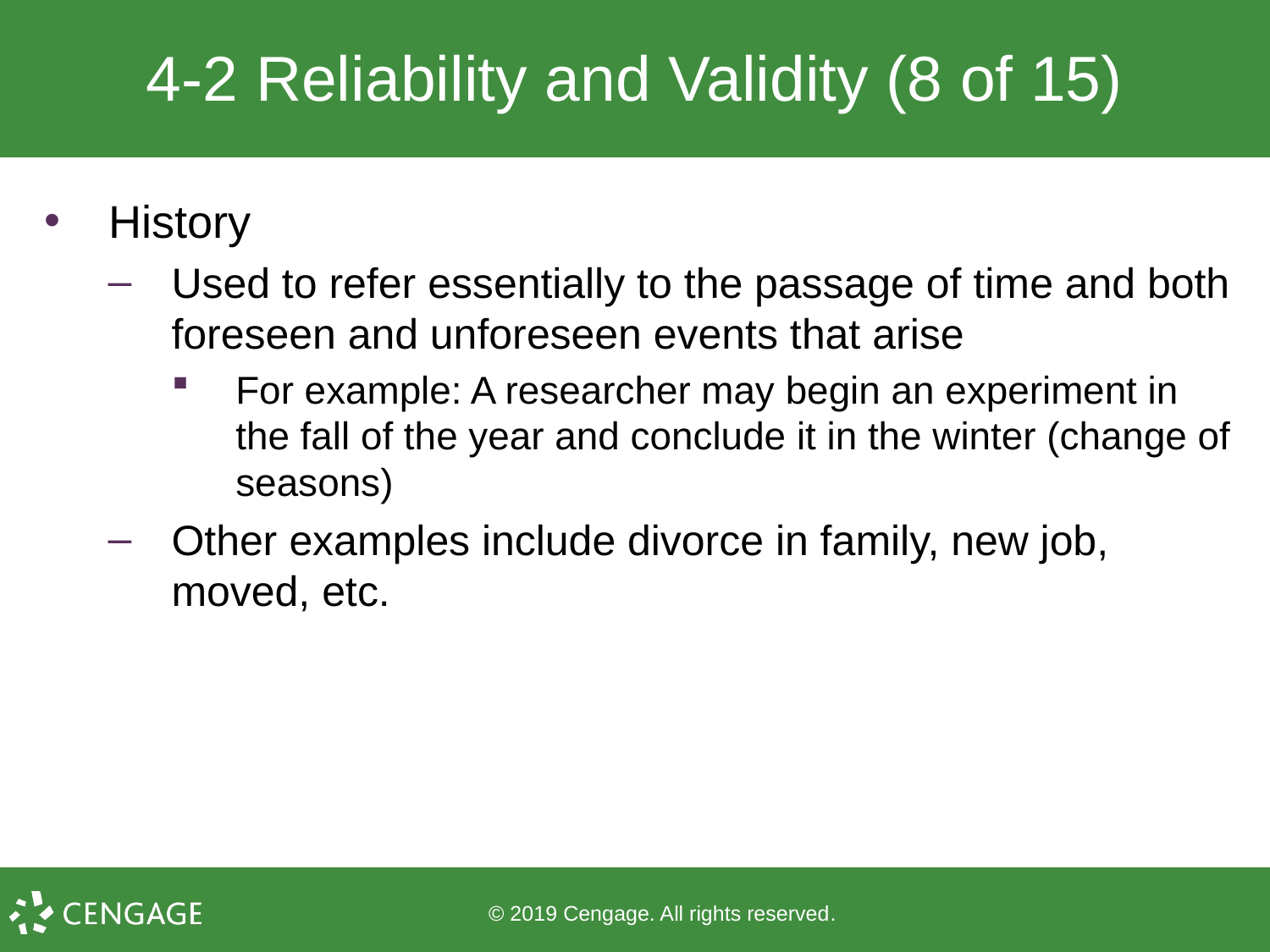

# 4-2 Reliability and Validity (8 of 15)
History
Used to refer essentially to the passage of time and both foreseen and unforeseen events that arise
For example: A researcher may begin an experiment in the fall of the year and conclude it in the winter (change of seasons)
Other examples include divorce in family, new job, moved, etc.